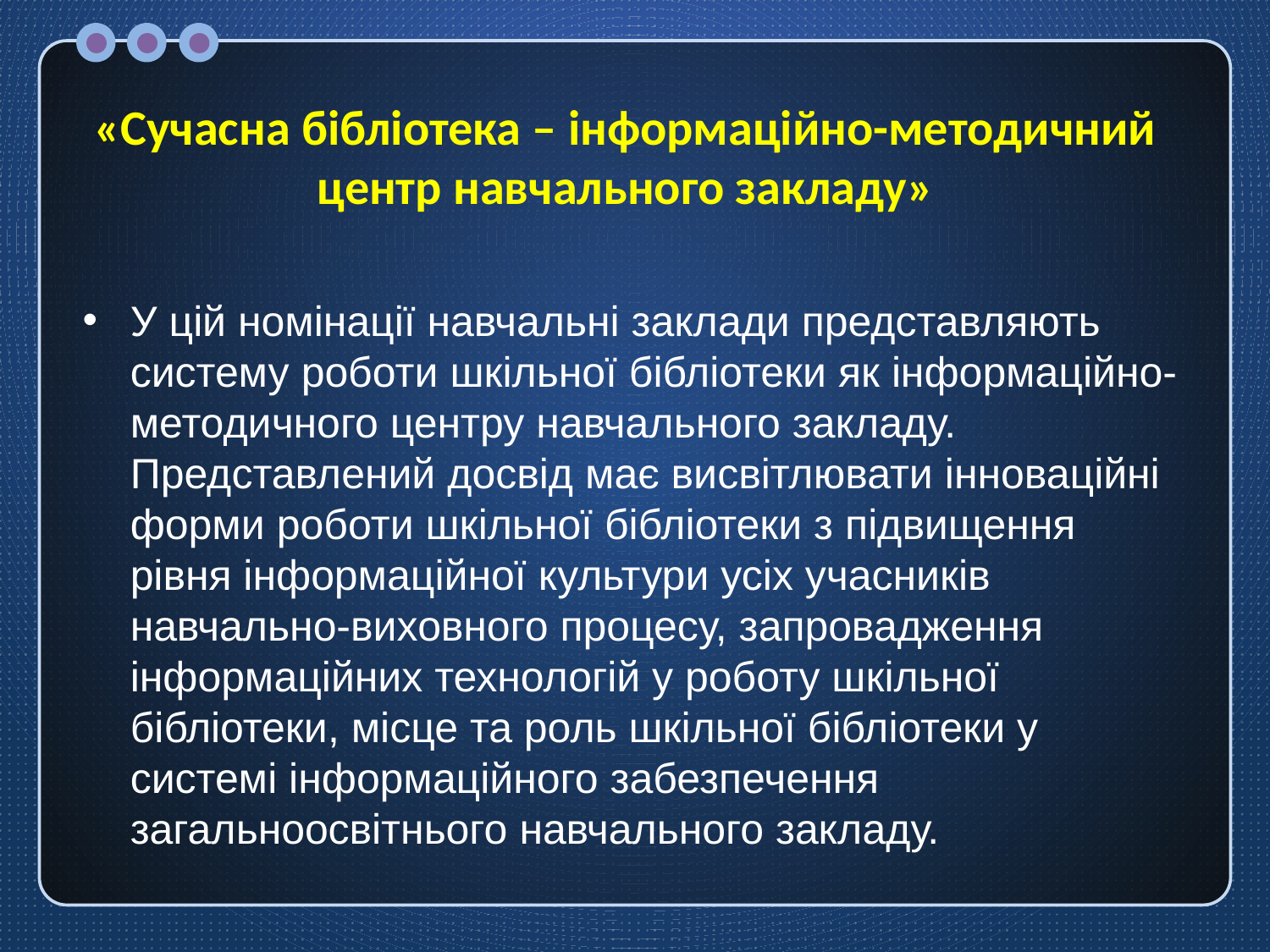

# «Сучасна бібліотека – інформаційно-методичний центр навчального закладу»
У цій номінації навчальні заклади представляють систему роботи шкільної бібліотеки як інформаційно-методичного центру навчального закладу. Представлений досвід має висвітлювати інноваційні форми роботи шкільної бібліотеки з підвищення рівня інформаційної культури усіх учасників навчально-виховного процесу, запровадження інформаційних технологій у роботу шкільної бібліотеки, місце та роль шкільної бібліотеки у системі інформаційного забезпечення загальноосвітнього навчального закладу.